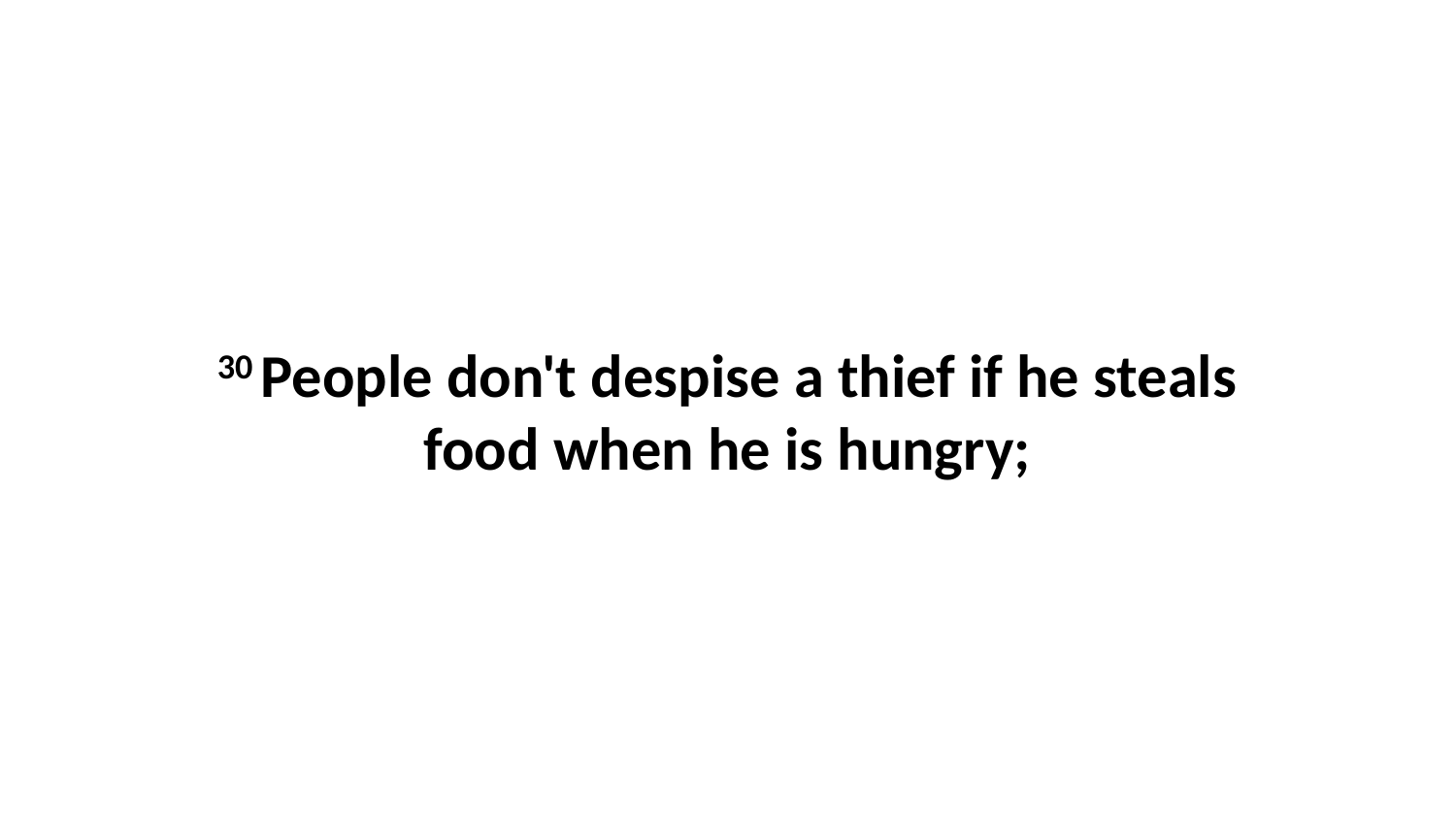

30 People don't despise a thief if he steals food when he is hungry;